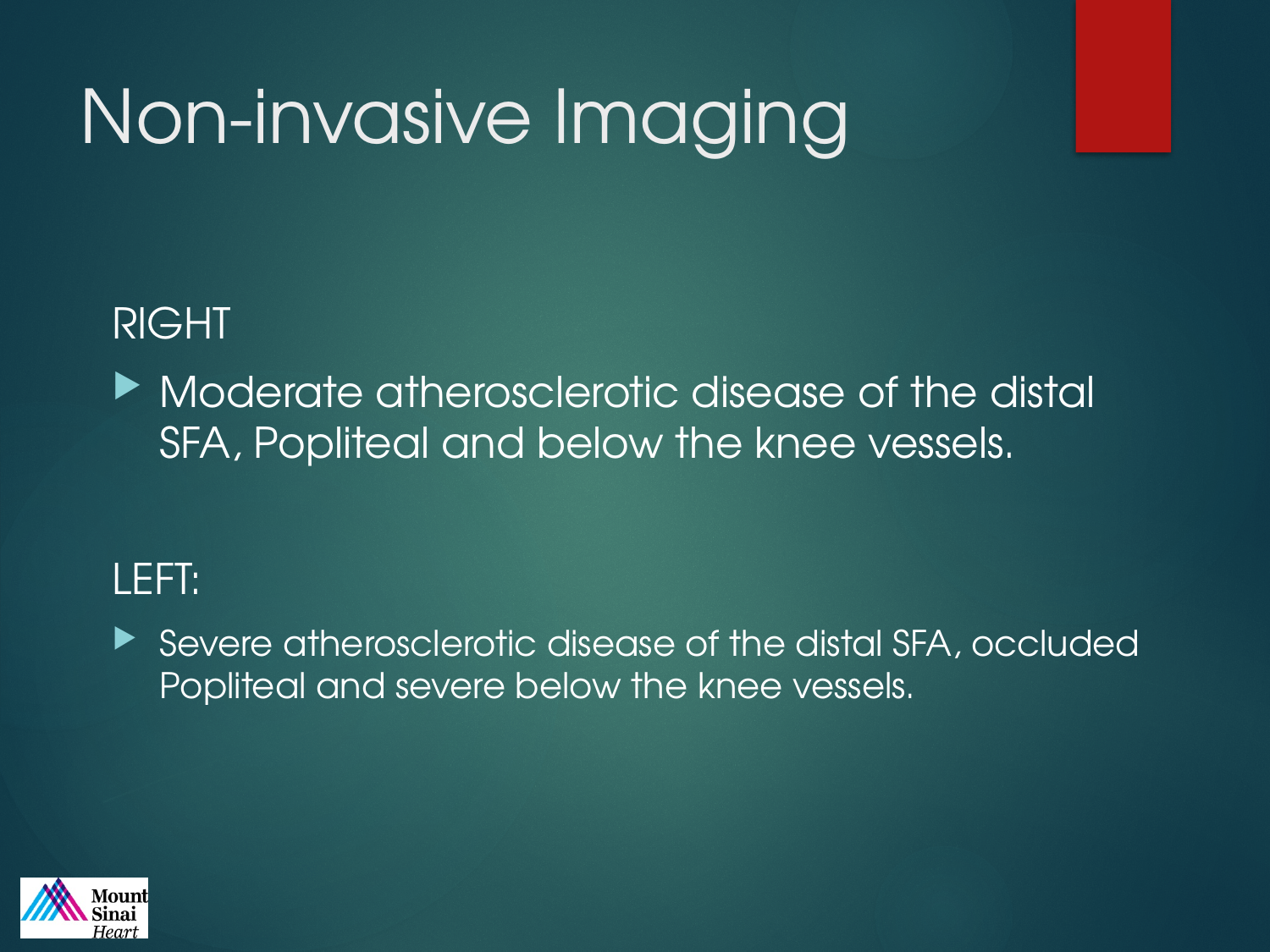

# Non-invasive Imaging

RIGHT
Moderate atherosclerotic disease of the distal SFA, Popliteal and below the knee vessels.

LEFT:
Severe atherosclerotic disease of the distal SFA, occluded Popliteal and severe below the knee vessels.